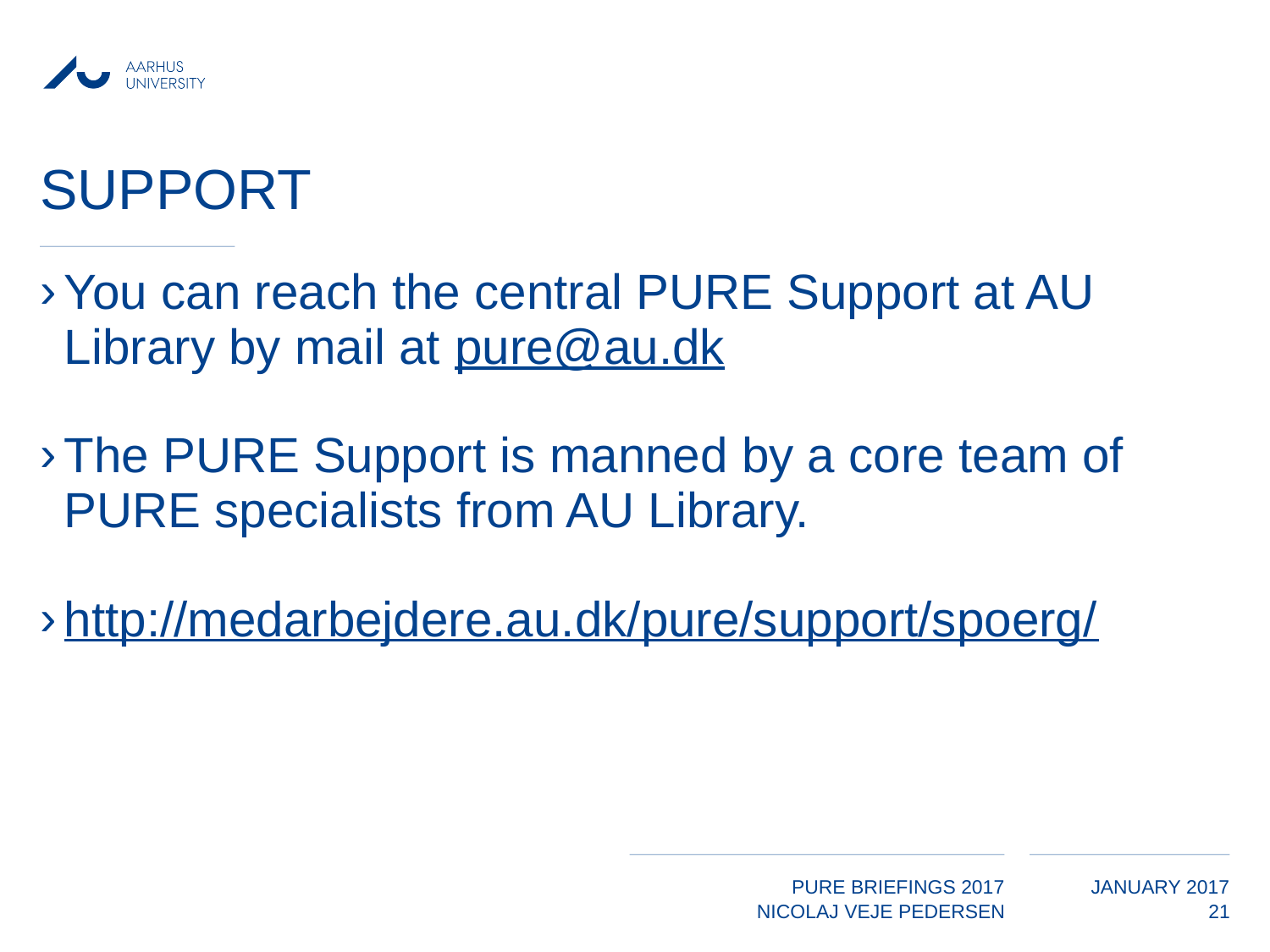

# support
You can reach the central PURE Support at AU Library by mail at pure@au.dk

The PURE Support is manned by a core team of PURE specialists from AU Library.

http://medarbejdere.au.dk/pure/support/spoerg/
21